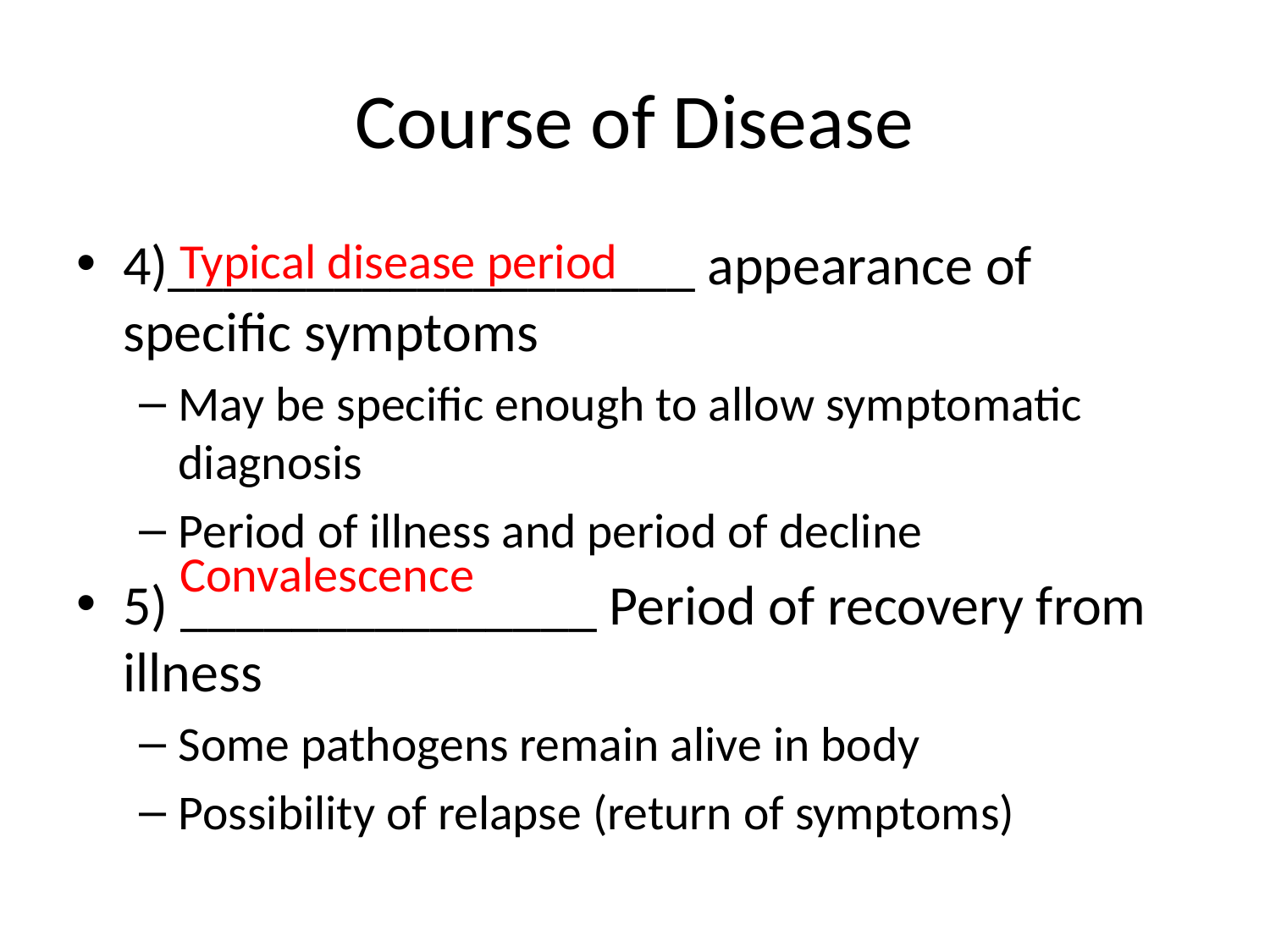

# Course of Disease
4)___________________ appearance of specific symptoms
May be specific enough to allow symptomatic diagnosis
Period of illness and period of decline
5) _______________ Period of recovery from illness
Some pathogens remain alive in body
Possibility of relapse (return of symptoms)

Typical disease period
Convalescence